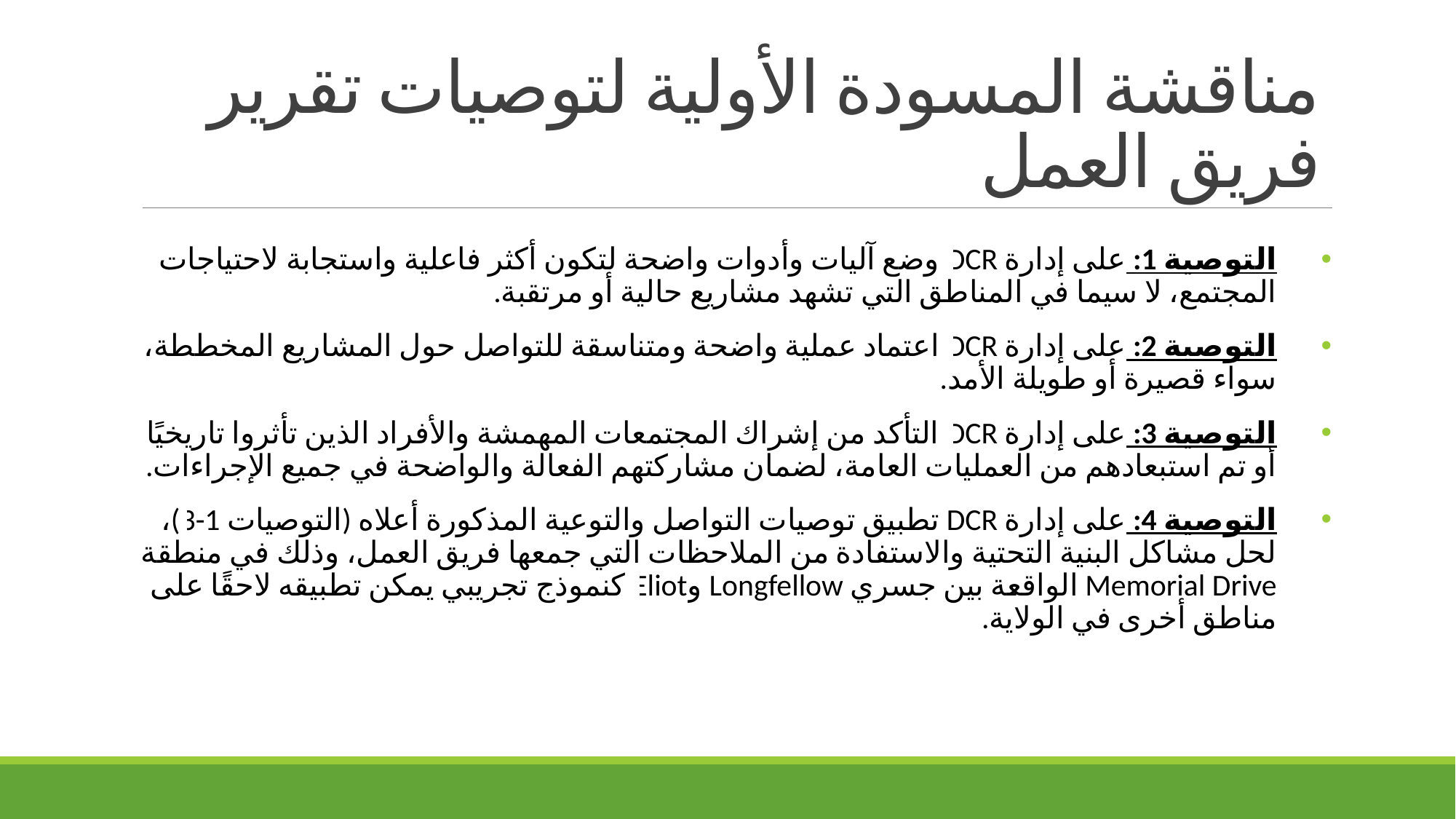

# مناقشة المسودة الأولية لتوصيات تقرير فريق العمل
التوصية 1: على إدارة DCR وضع آليات وأدوات واضحة لتكون أكثر فاعلية واستجابة لاحتياجات المجتمع، لا سيما في المناطق التي تشهد مشاريع حالية أو مرتقبة.
التوصية 2: على إدارة DCR اعتماد عملية واضحة ومتناسقة للتواصل حول المشاريع المخططة، سواء قصيرة أو طويلة الأمد.
التوصية 3: على إدارة DCR التأكد من إشراك المجتمعات المهمشة والأفراد الذين تأثروا تاريخيًا أو تم استبعادهم من العمليات العامة، لضمان مشاركتهم الفعالة والواضحة في جميع الإجراءات.
التوصية 4: على إدارة DCR تطبيق توصيات التواصل والتوعية المذكورة أعلاه (التوصيات 1-3)، لحل مشاكل البنية التحتية والاستفادة من الملاحظات التي جمعها فريق العمل، وذلك في منطقة Memorial Drive الواقعة بين جسري Longfellow وEliot كنموذج تجريبي يمكن تطبيقه لاحقًا على مناطق أخرى في الولاية.